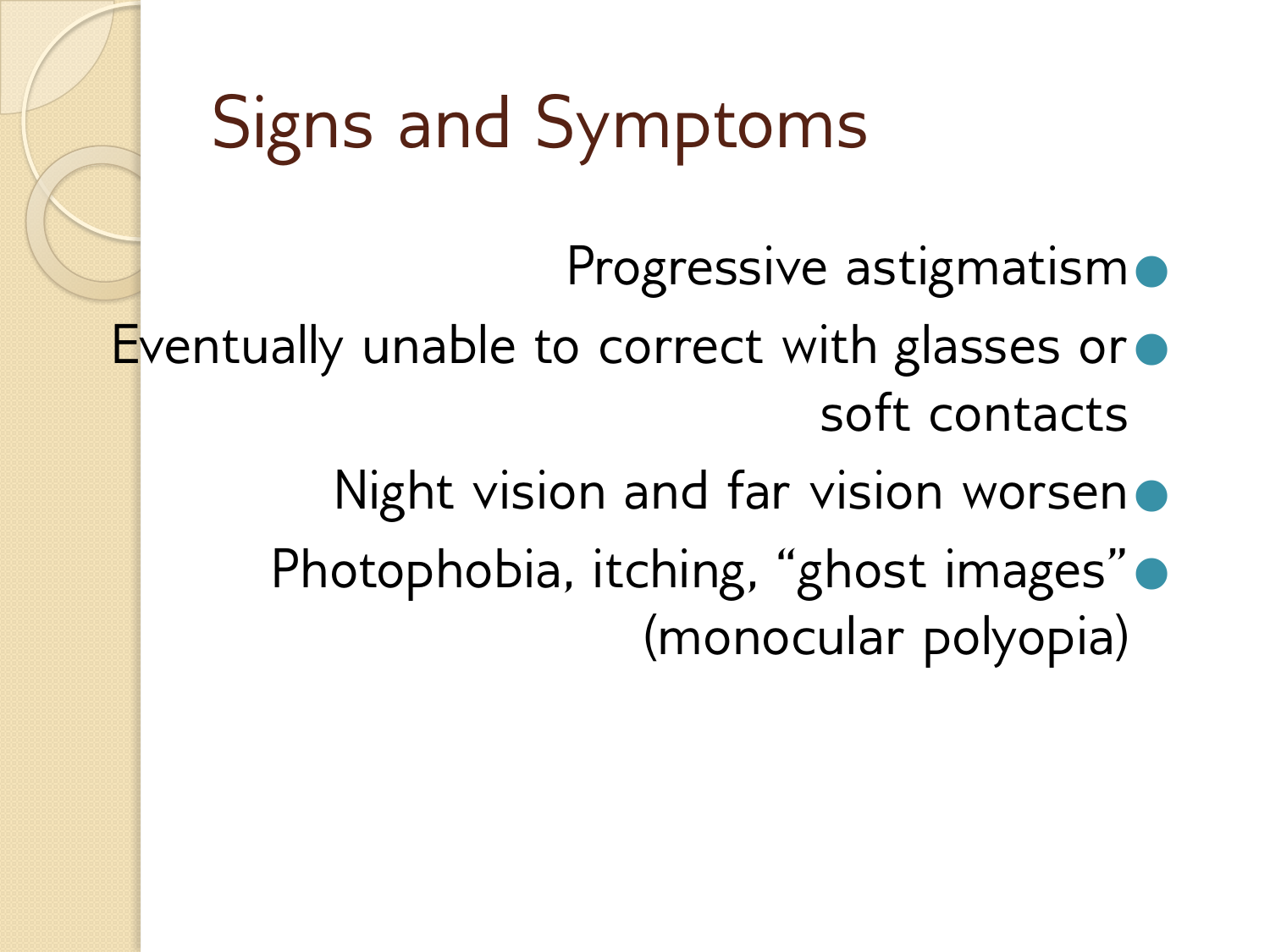

# Signs and Symptoms
Progressive astigmatism
Eventually unable to correct with glasses or soft contacts
Night vision and far vision worsen
Photophobia, itching, “ghost images” (monocular polyopia)